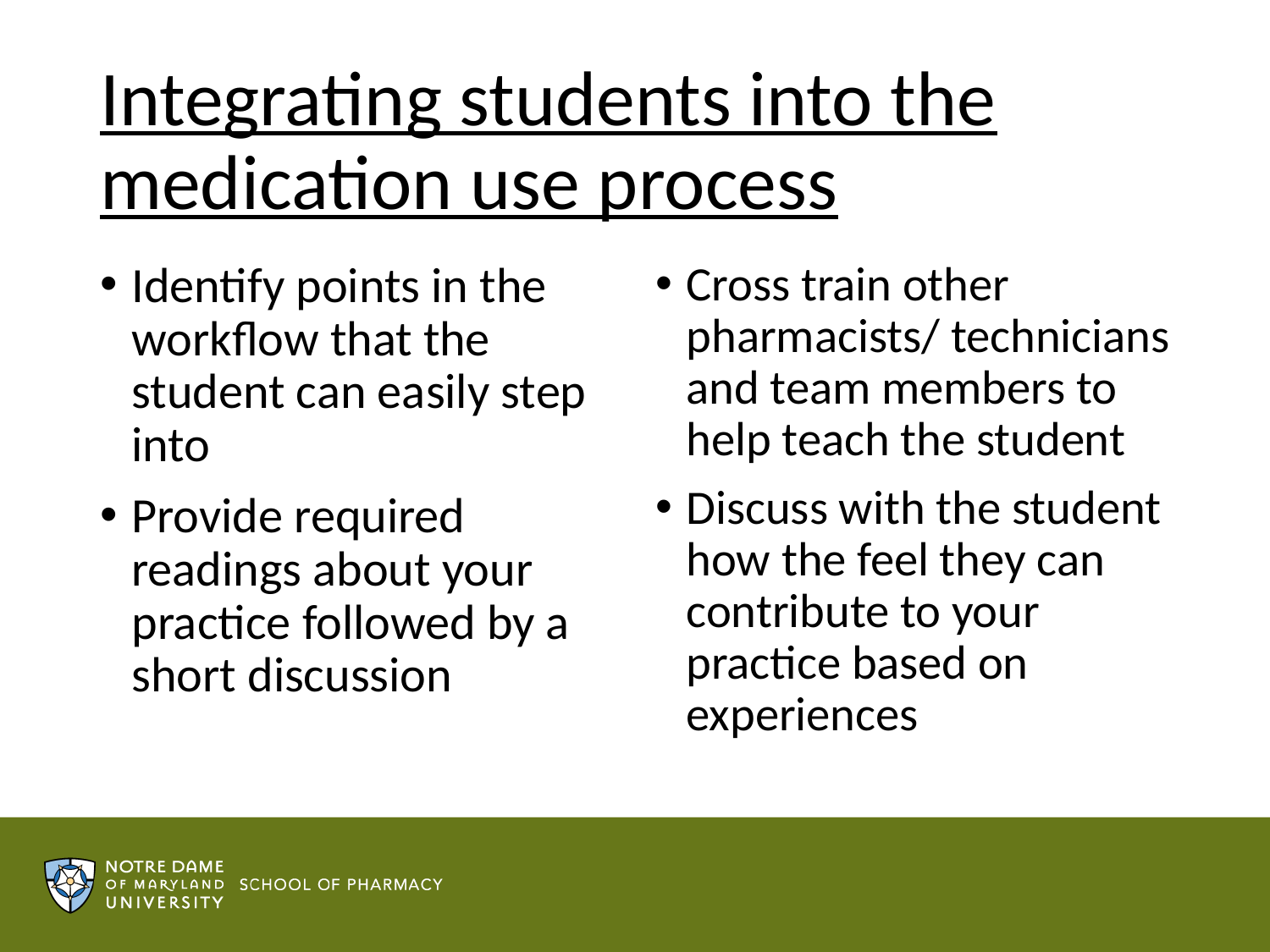

# Integrating students into the medication use process
Identify points in the workflow that the student can easily step into
Provide required readings about your practice followed by a short discussion
Cross train other pharmacists/ technicians and team members to help teach the student
Discuss with the student how the feel they can contribute to your practice based on experiences